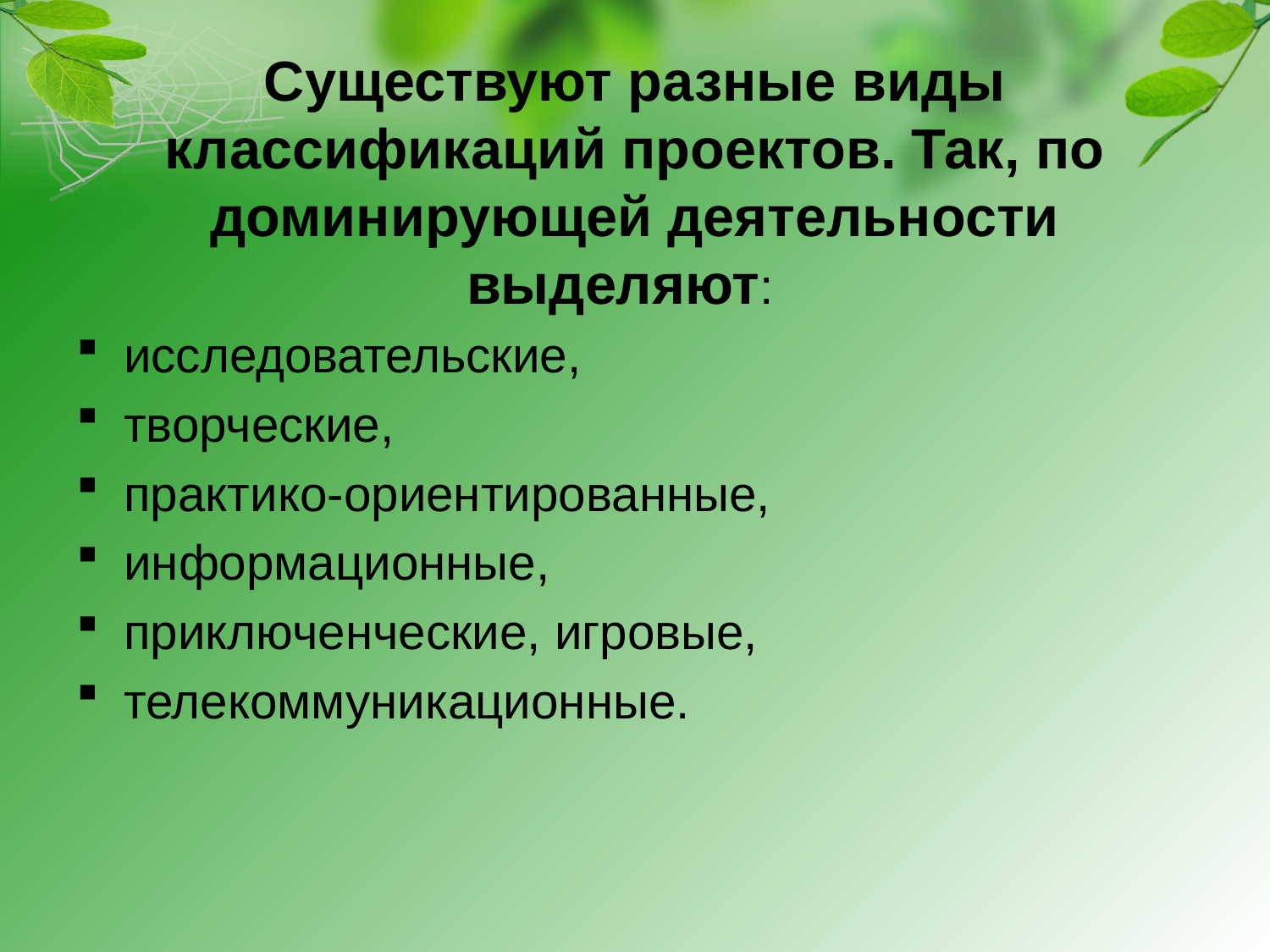

# Существуют разные виды классификаций проектов. Так, по доминирующей деятельности выделяют:
исследовательские,
творческие,
практико-ориентированные,
информационные,
приключенческие, игровые,
телекоммуникационные.